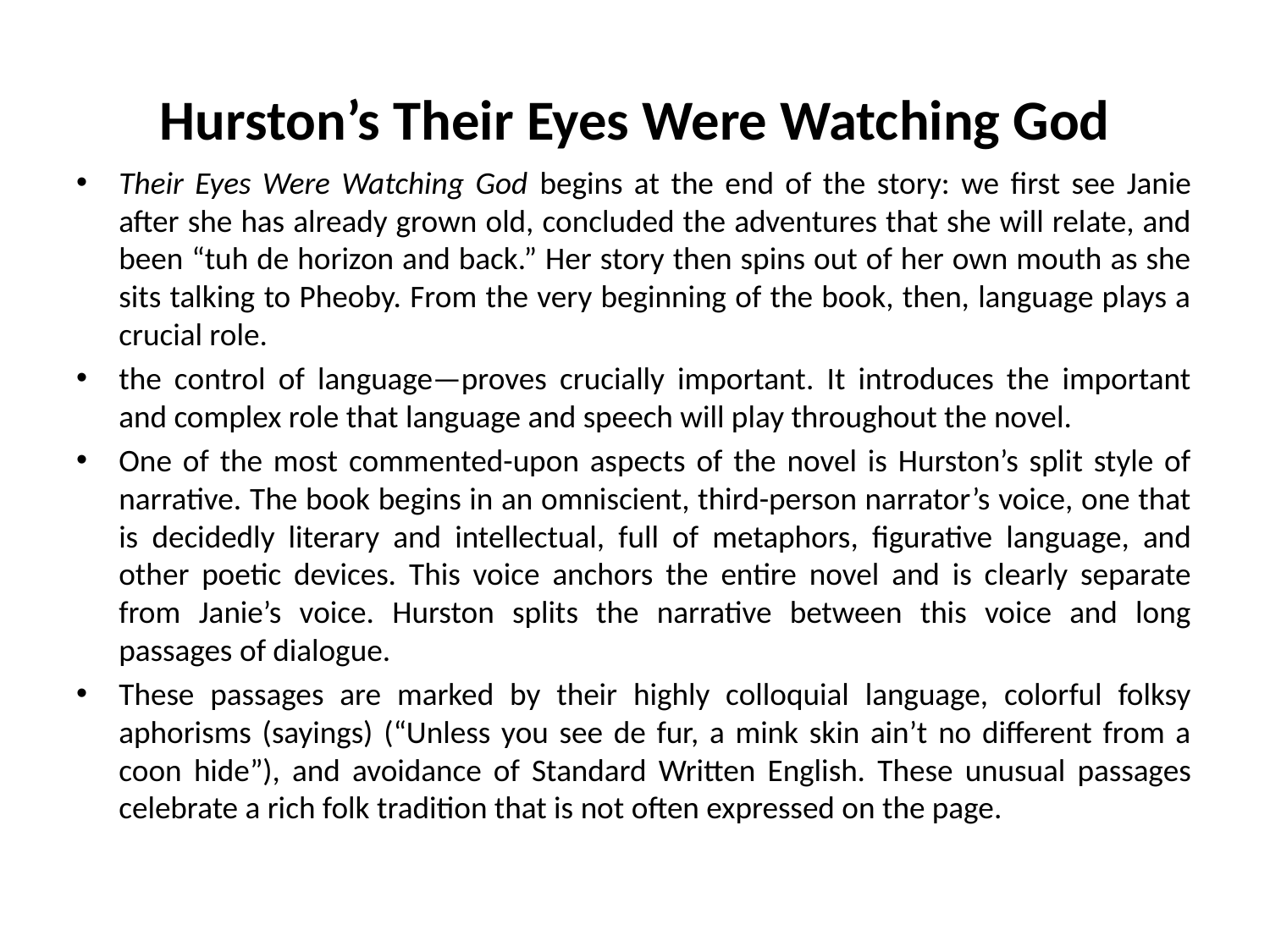

# Hurston’s Their Eyes Were Watching God
Their Eyes Were Watching God begins at the end of the story: we first see Janie after she has already grown old, concluded the adventures that she will relate, and been “tuh de horizon and back.” Her story then spins out of her own mouth as she sits talking to Pheoby. From the very beginning of the book, then, language plays a crucial role.
the control of language—proves crucially important. It introduces the important and complex role that language and speech will play throughout the novel.
One of the most commented-upon aspects of the novel is Hurston’s split style of narrative. The book begins in an omniscient, third-person narrator’s voice, one that is decidedly literary and intellectual, full of metaphors, figurative language, and other poetic devices. This voice anchors the entire novel and is clearly separate from Janie’s voice. Hurston splits the narrative between this voice and long passages of dialogue.
These passages are marked by their highly colloquial language, colorful folksy aphorisms (sayings) (“Unless you see de fur, a mink skin ain’t no different from a coon hide”), and avoidance of Standard Written English. These unusual passages celebrate a rich folk tradition that is not often expressed on the page.